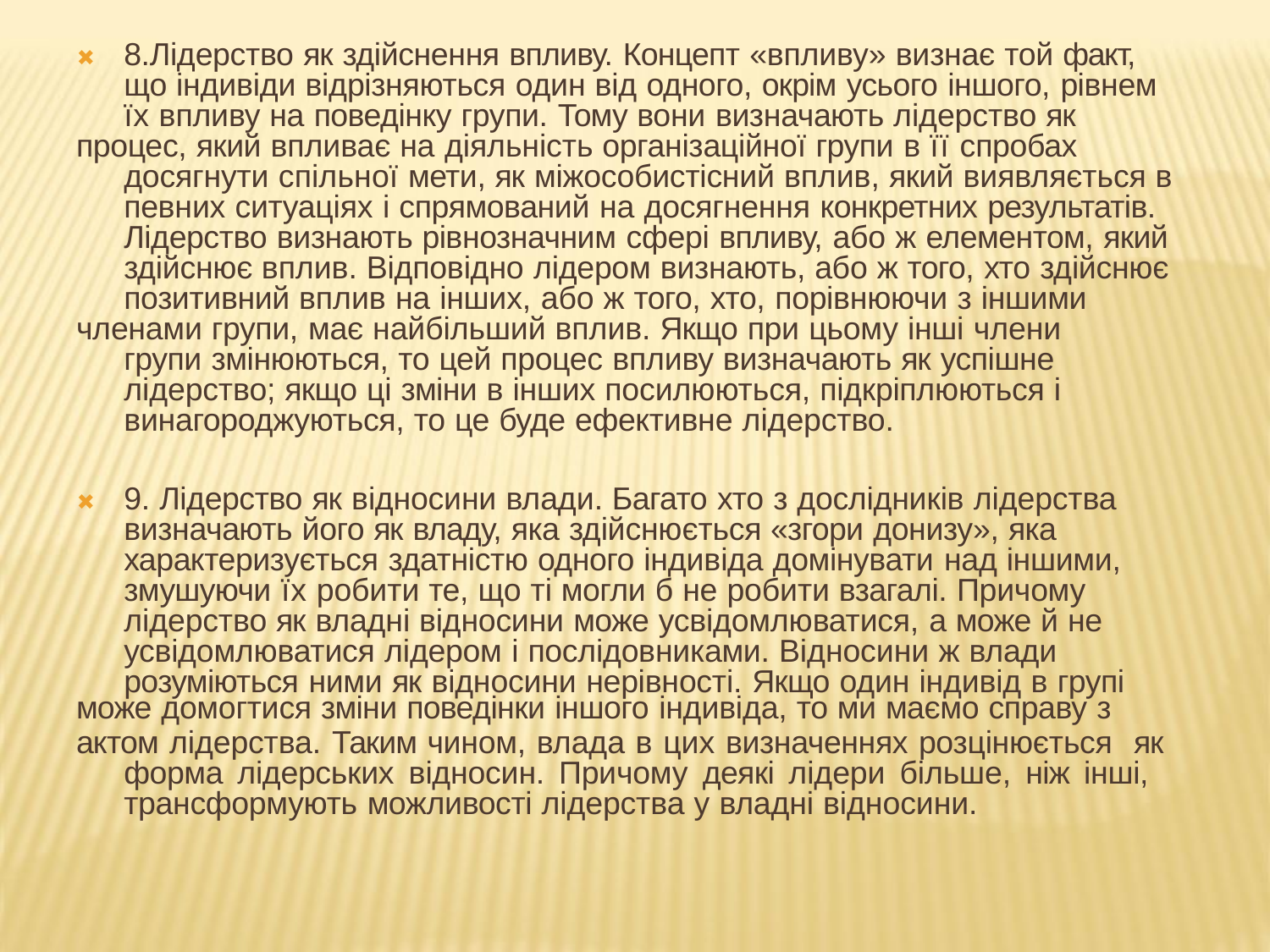

🞭	8.Лідерство як здійснення впливу. Концепт «впливу» визнає той факт,  що індивіди відрізняються один від одного, окрім усього іншого, рівнем  їх впливу на поведінку групи. Тому вони визначають лідерство як
процес, який впливає на діяльність організаційної групи в її спробах  досягнути спільної мети, як міжособистісний вплив, який виявляється в  певних ситуаціях і спрямований на досягнення конкретних результатів.  Лідерство визнають рівнозначним сфері впливу, або ж елементом, який  здійснює вплив. Відповідно лідером визнають, або ж того, хто здійснює  позитивний вплив на інших, або ж того, хто, порівнюючи з іншими
членами групи, має найбільший вплив. Якщо при цьому інші члени  групи змінюються, то цей процес впливу визначають як успішне  лідерство; якщо ці зміни в інших посилюються, підкріплюються і  винагороджуються, то це буде ефективне лідерство.

🞭	9. Лідерство як відносини влади. Багато хто з дослідників лідерства  визначають його як владу, яка здійснюється «згори донизу», яка  характеризується здатністю одного індивіда домінувати над іншими,  змушуючи їх робити те, що ті могли б не робити взагалі. Причому  лідерство як владні відносини може усвідомлюватися, а може й не  усвідомлюватися лідером і послідовниками. Відносини ж влади  розуміються ними як відносини нерівності. Якщо один індивід в групі
може домогтися зміни поведінки іншого індивіда, то ми маємо справу з
актом лідерства. Таким чином, влада в цих визначеннях розцінюється  як форма лідерських відносин. Причому деякі лідери більше, ніж інші,  трансформують можливості лідерства у владні відносини.